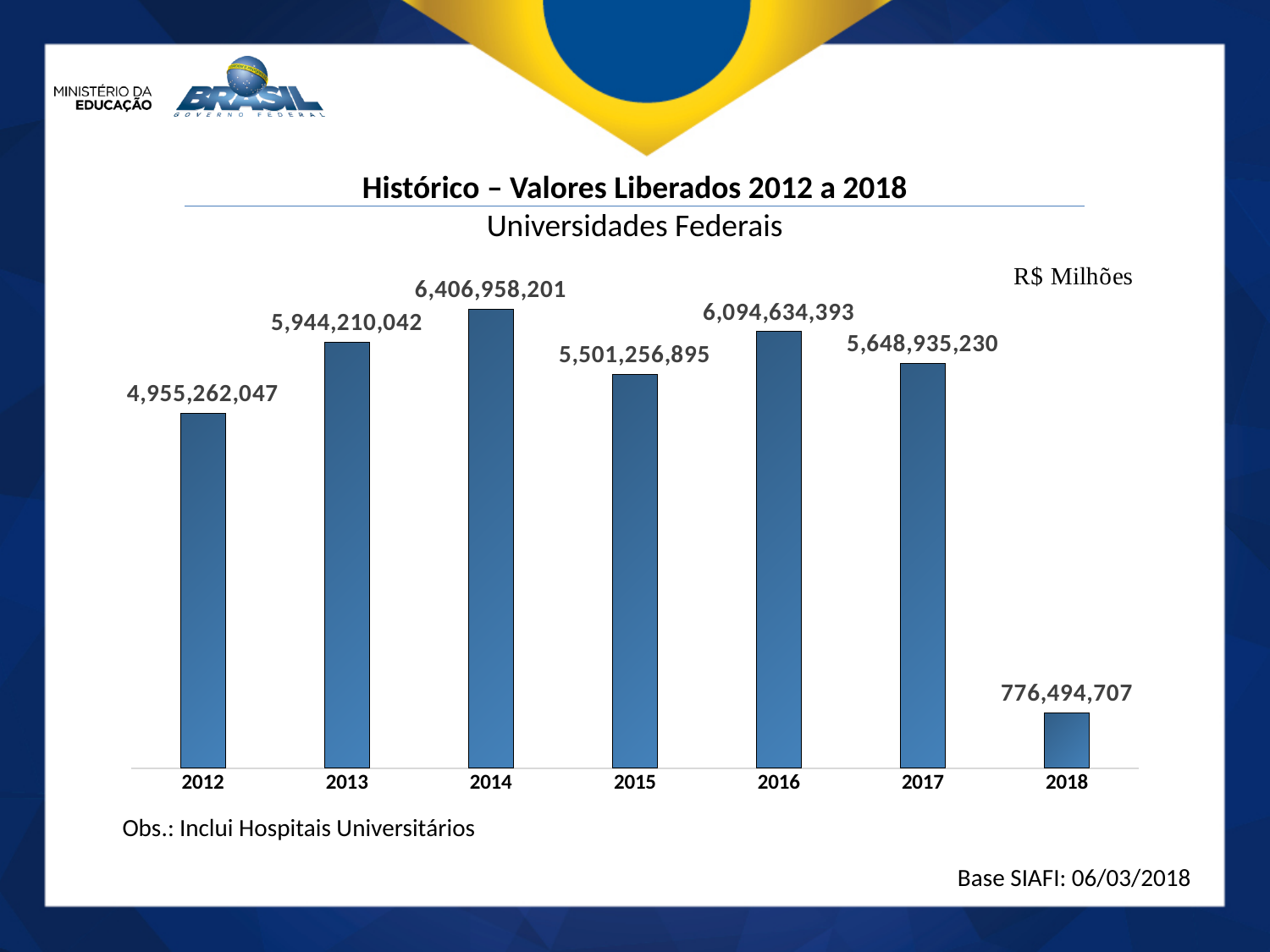

Histórico – Valores Liberados 2012 a 2018
Universidades Federais

### Chart

| Category | TOTAL |
|---|---|
| 2012 | 4955262046.78 |
| 2013 | 5944210042.120001 |
| 2014 | 6406958201.400001 |
| 2015 | 5501256895.46 |
| 2016 | 6094634393.450001 |
| 2017 | 5648935230.24 |
| 2018 | 776494707.3 |
Obs.: Inclui Hospitais Universitários
Base SIAFI: 06/03/2018